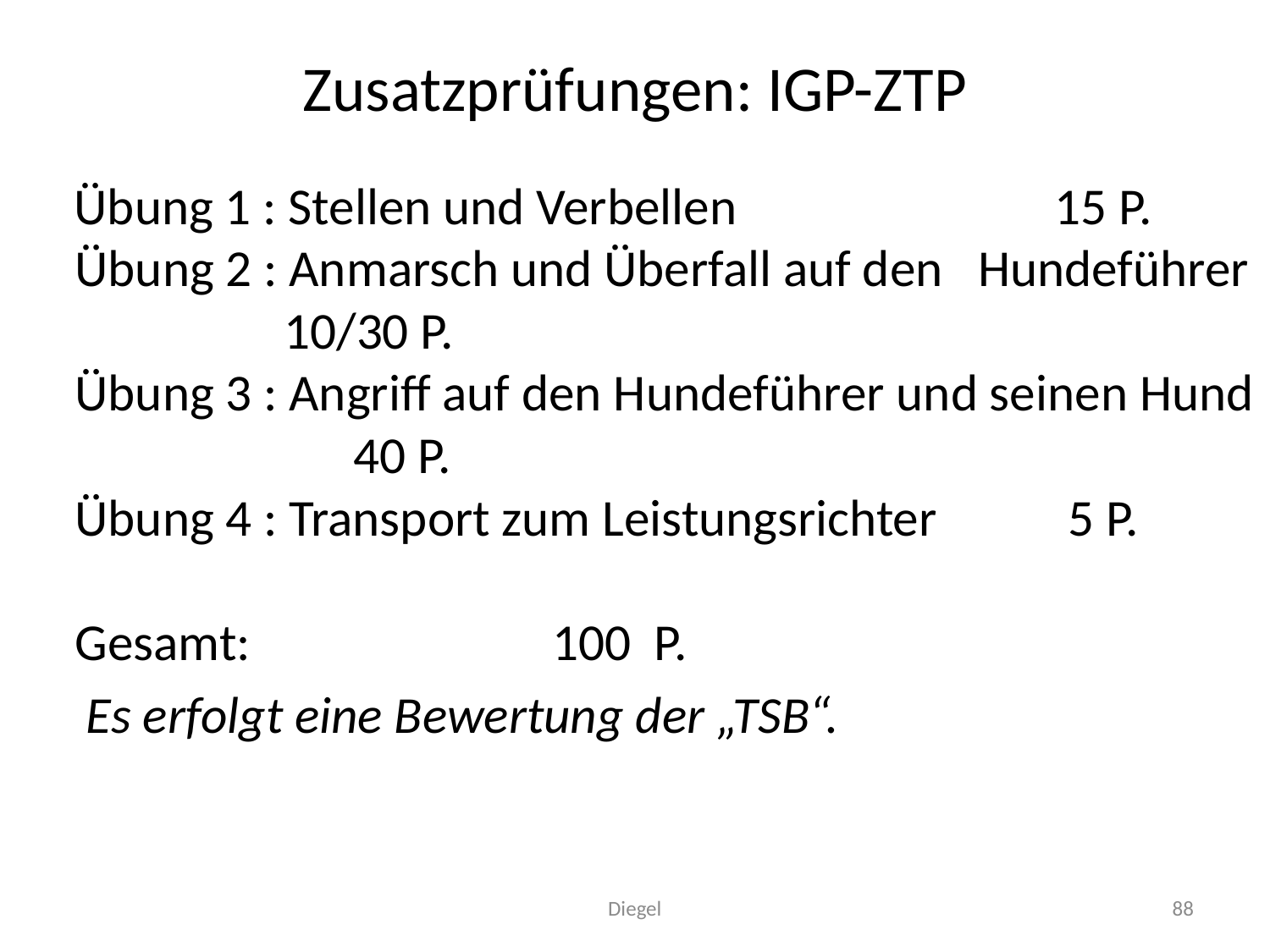

# Zusatzprüfungen: IGP-ZTP
    Übung 1 : Stellen und Verbellen	                        15 P.
Übung 2 : Anmarsch und Überfall auf den   Hundeführer				                  10/30 P.
Übung 3 : Angriff auf den Hundeführer und seinen Hund 					                        40 P.
Übung 4 : Transport zum Leistungsrichter 	     5 P.
Gesamt:					                     100  P.
     Es erfolgt eine Bewertung der „TSB“.

Diegel
88